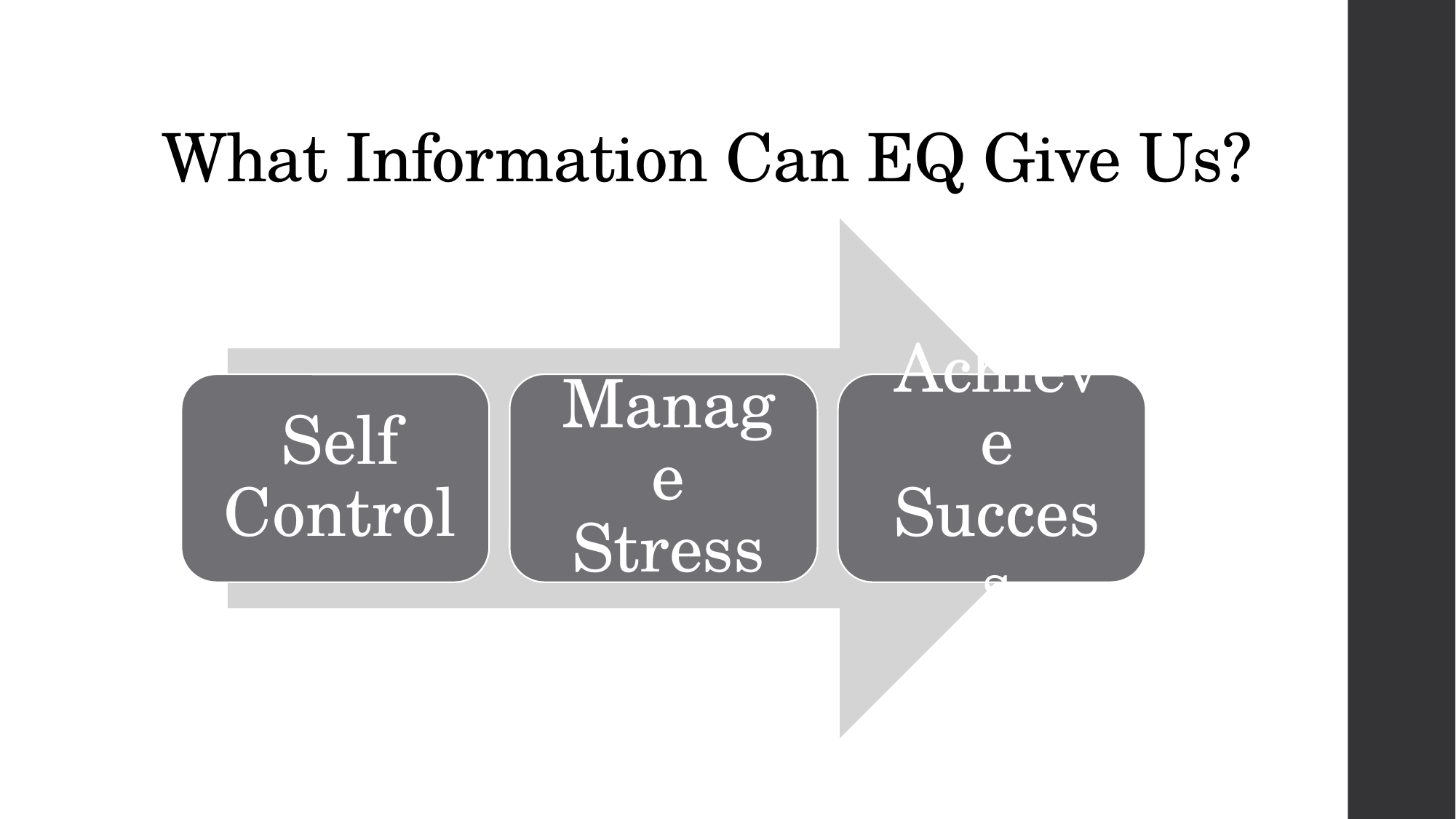

# What Information Can EQ Give Us?
Self Control
Manage Stress
Achieve Success